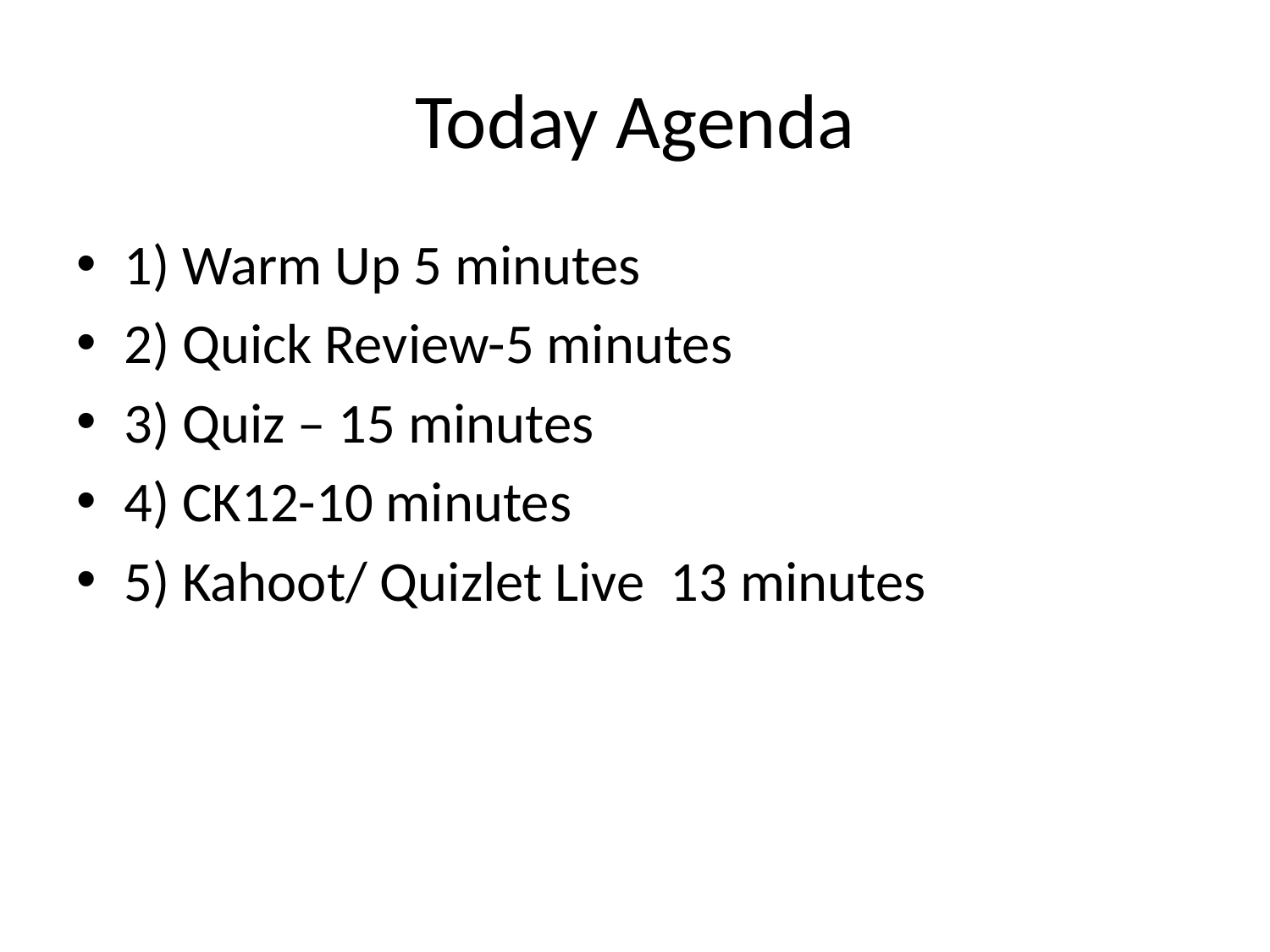

# Today Agenda
1) Warm Up 5 minutes
2) Quick Review-5 minutes
3) Quiz – 15 minutes
4) CK12-10 minutes
5) Kahoot/ Quizlet Live  13 minutes